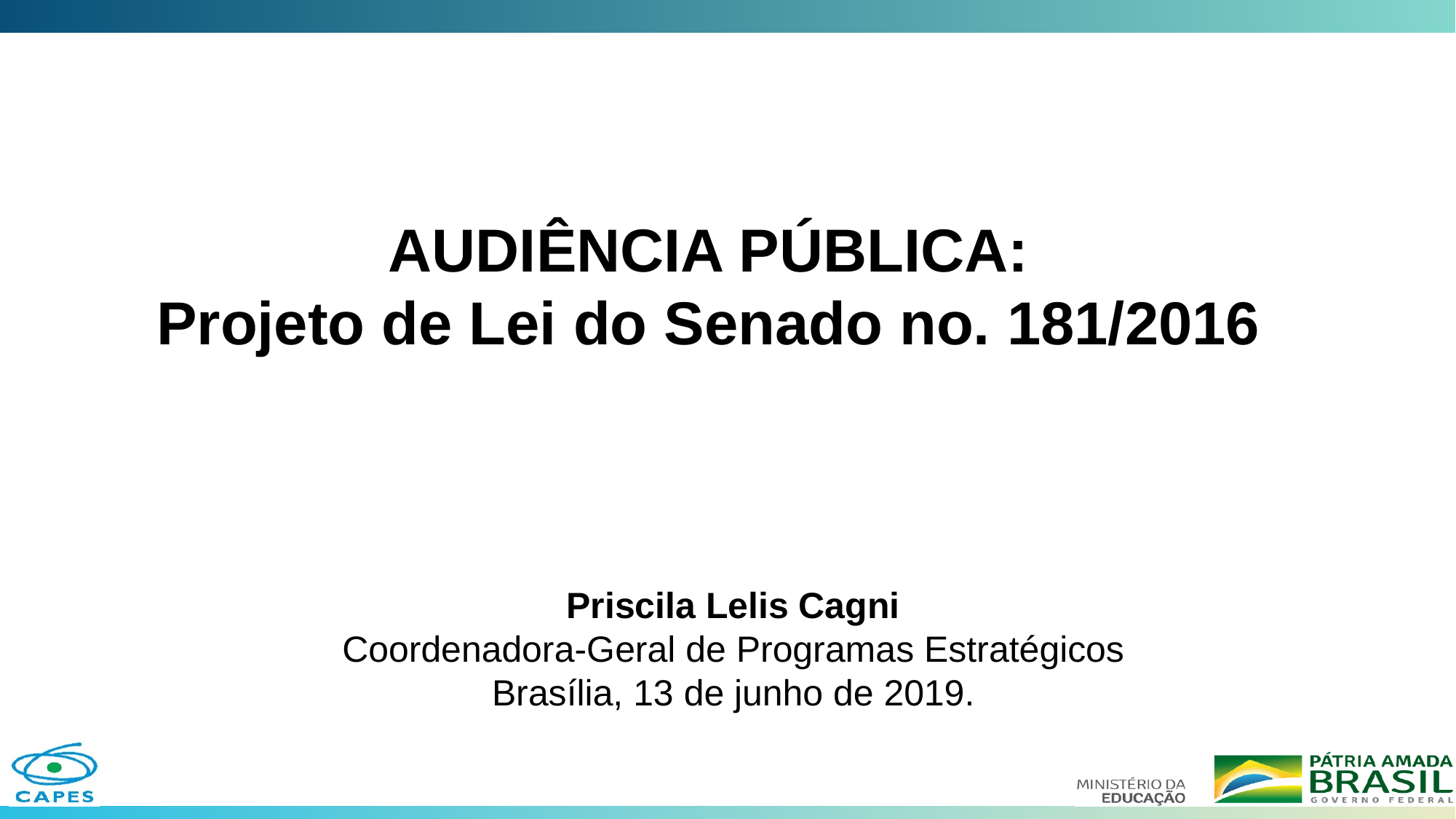

AUDIÊNCIA PÚBLICA:
Projeto de Lei do Senado no. 181/2016

Priscila Lelis Cagni
Coordenadora-Geral de Programas Estratégicos
Brasília, 13 de junho de 2019.